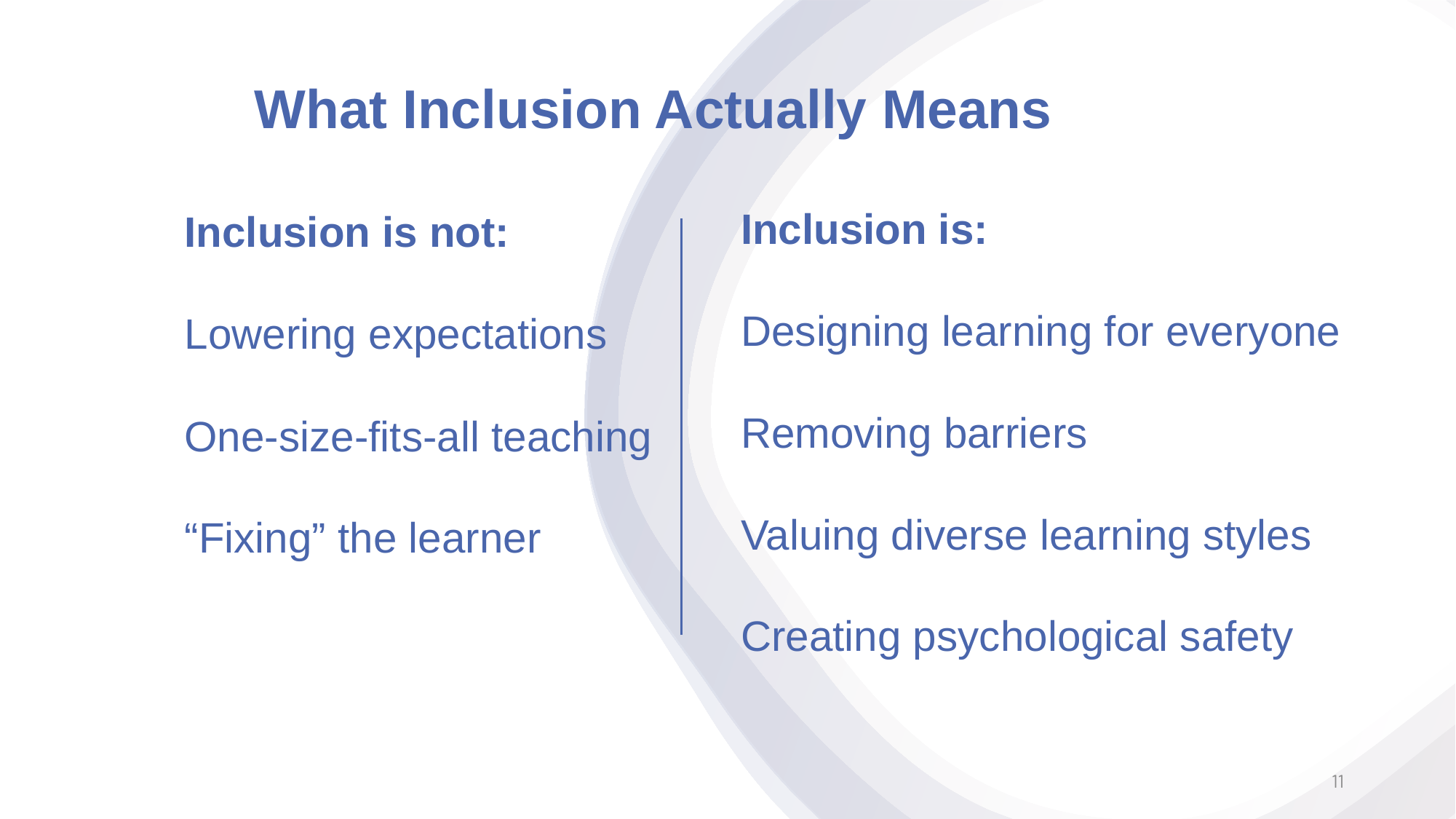

What Inclusion Actually Means
Inclusion is:

Designing learning for everyone

Removing barriers

Valuing diverse learning styles

Creating psychological safety
Inclusion is not:

Lowering expectations

One‑size‑fits‑all teaching

“Fixing” the learner

11